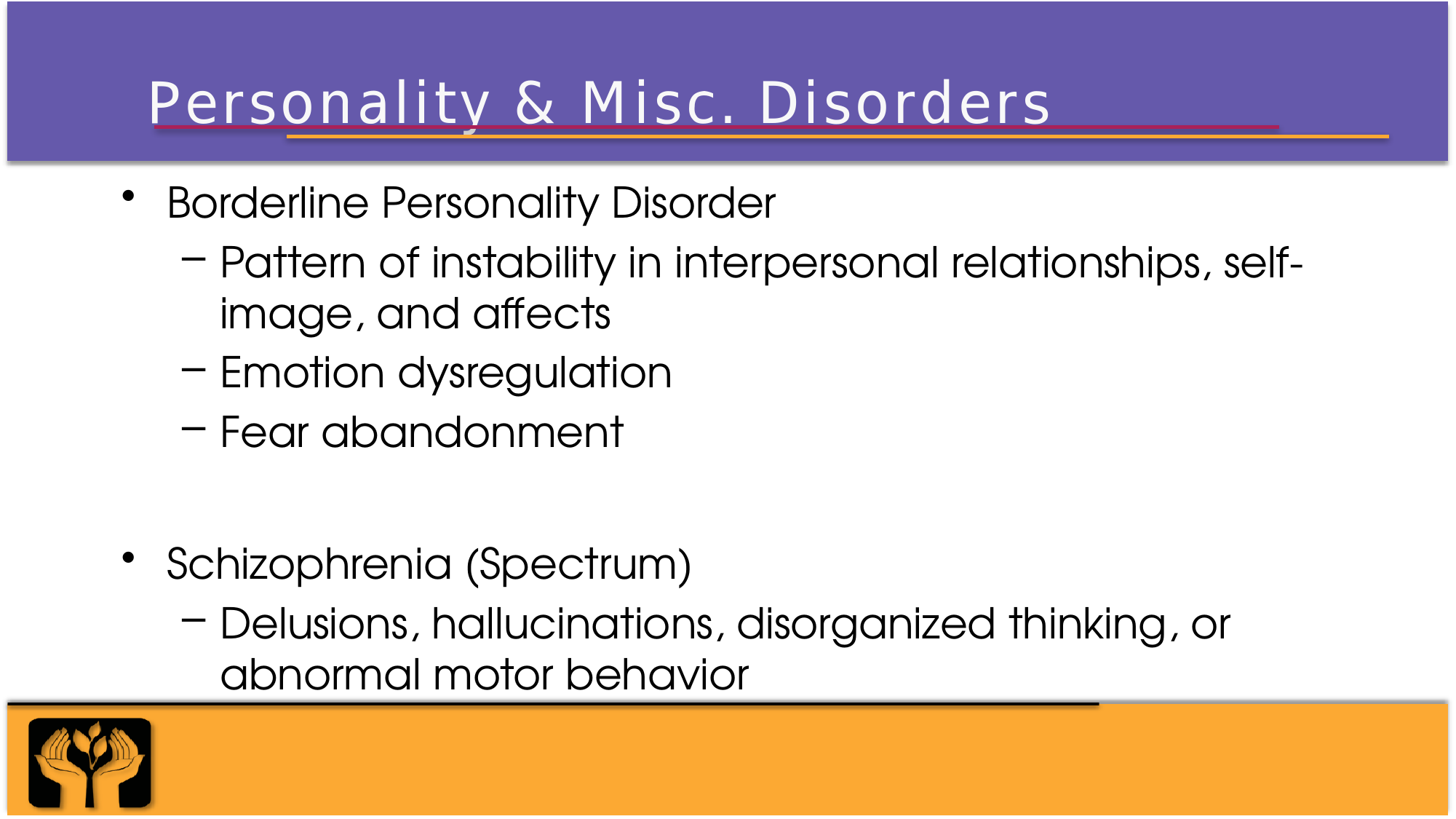

# Personality & Misc. Disorders
Borderline Personality Disorder
Pattern of instability in interpersonal relationships, self-image, and affects
Emotion dysregulation
Fear abandonment

Schizophrenia (Spectrum)
Delusions, hallucinations, disorganized thinking, or abnormal motor behavior